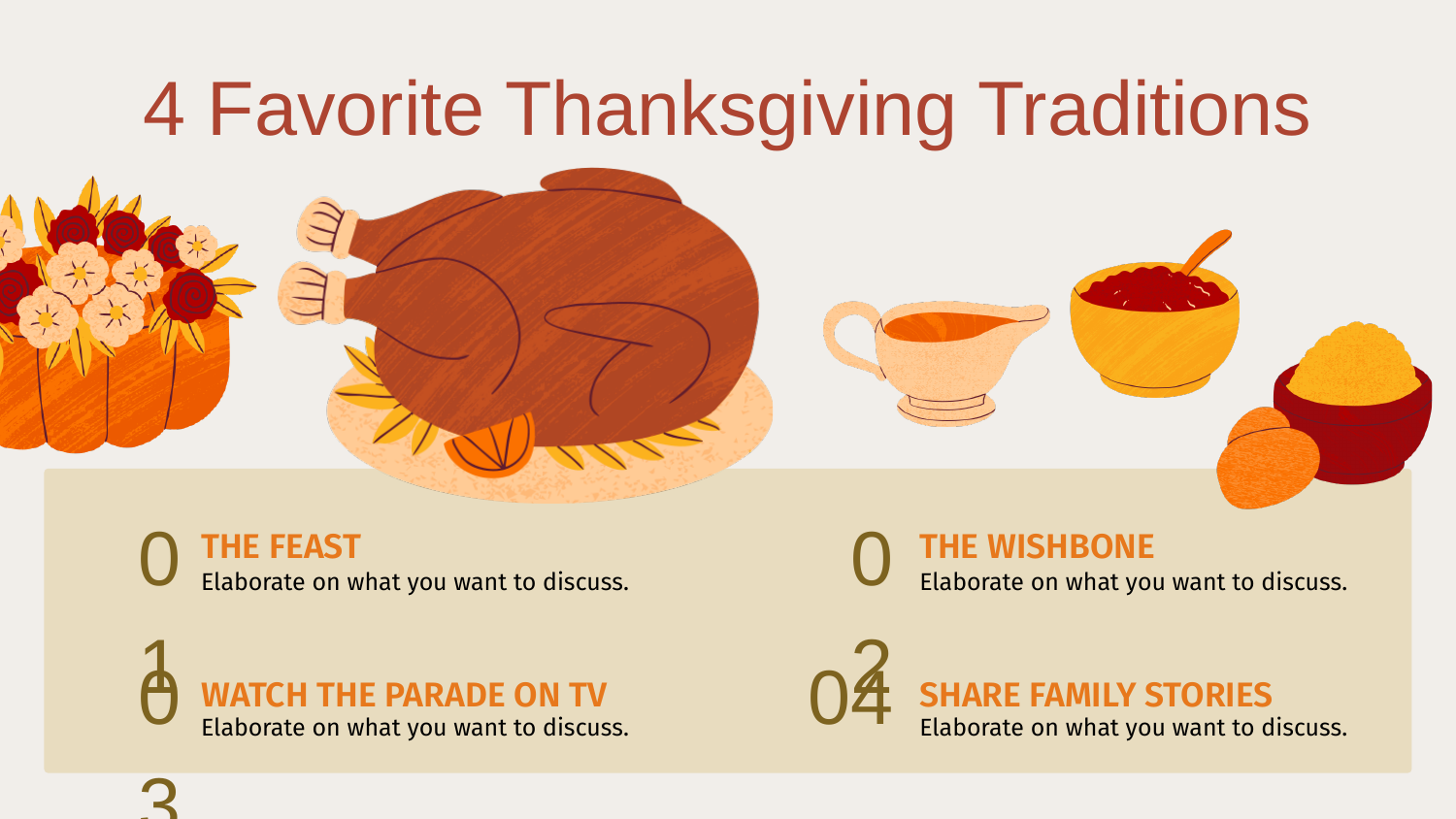

4 Favorite Thanksgiving Traditions

01
02
THE FEAST
THE WISHBONE
Elaborate on what you want to discuss.
Elaborate on what you want to discuss.
03
04
WATCH THE PARADE ON TV
SHARE FAMILY STORIES
Elaborate on what you want to discuss.
Elaborate on what you want to discuss.